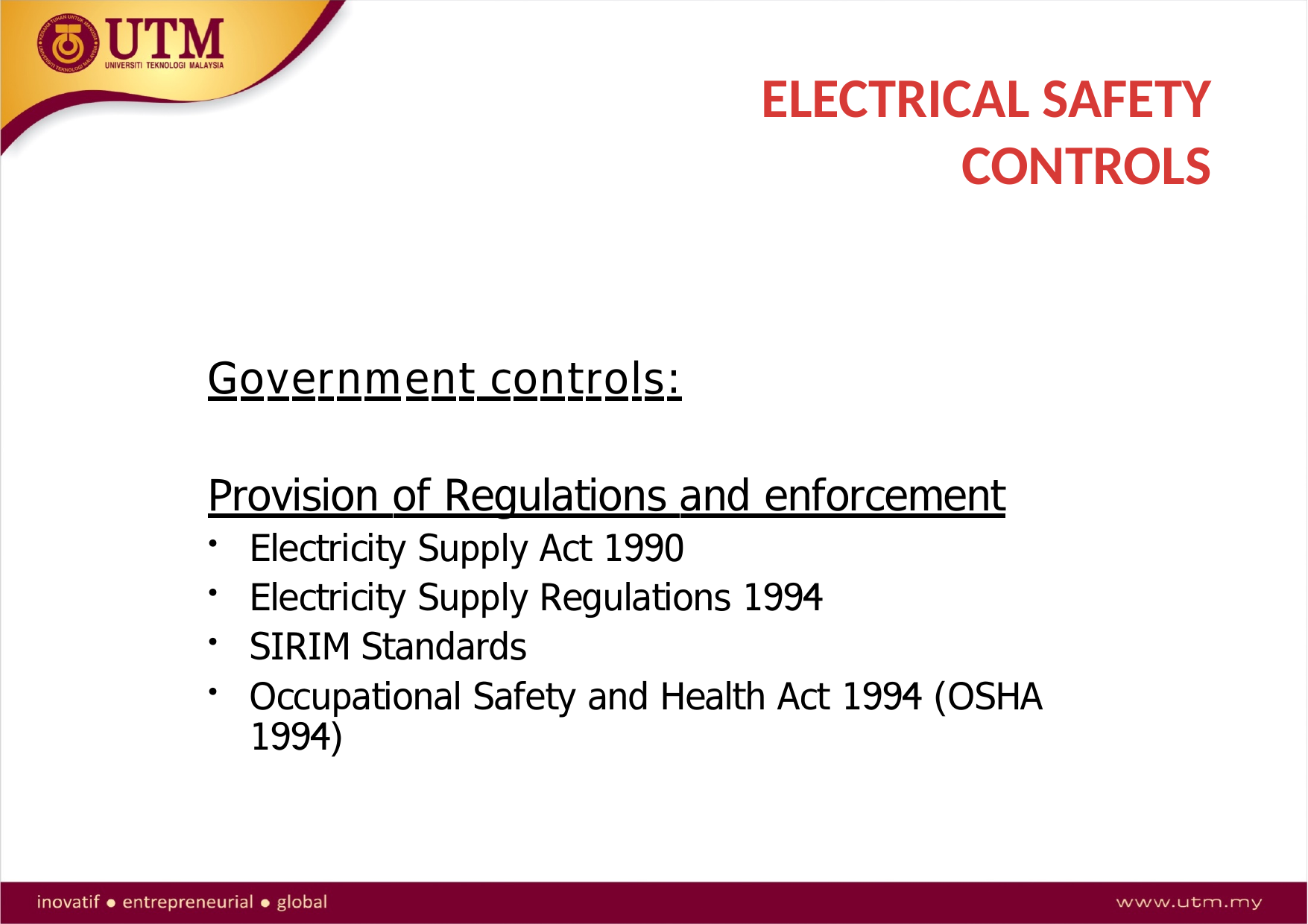

# ELECTRICAL SAFETY CONTROLS
Government controls:

Provision of Regulations and enforcement
Electricity Supply Act 1990
Electricity Supply Regulations 1994
SIRIM Standards
Occupational Safety and Health Act 1994 (OSHA 1994)